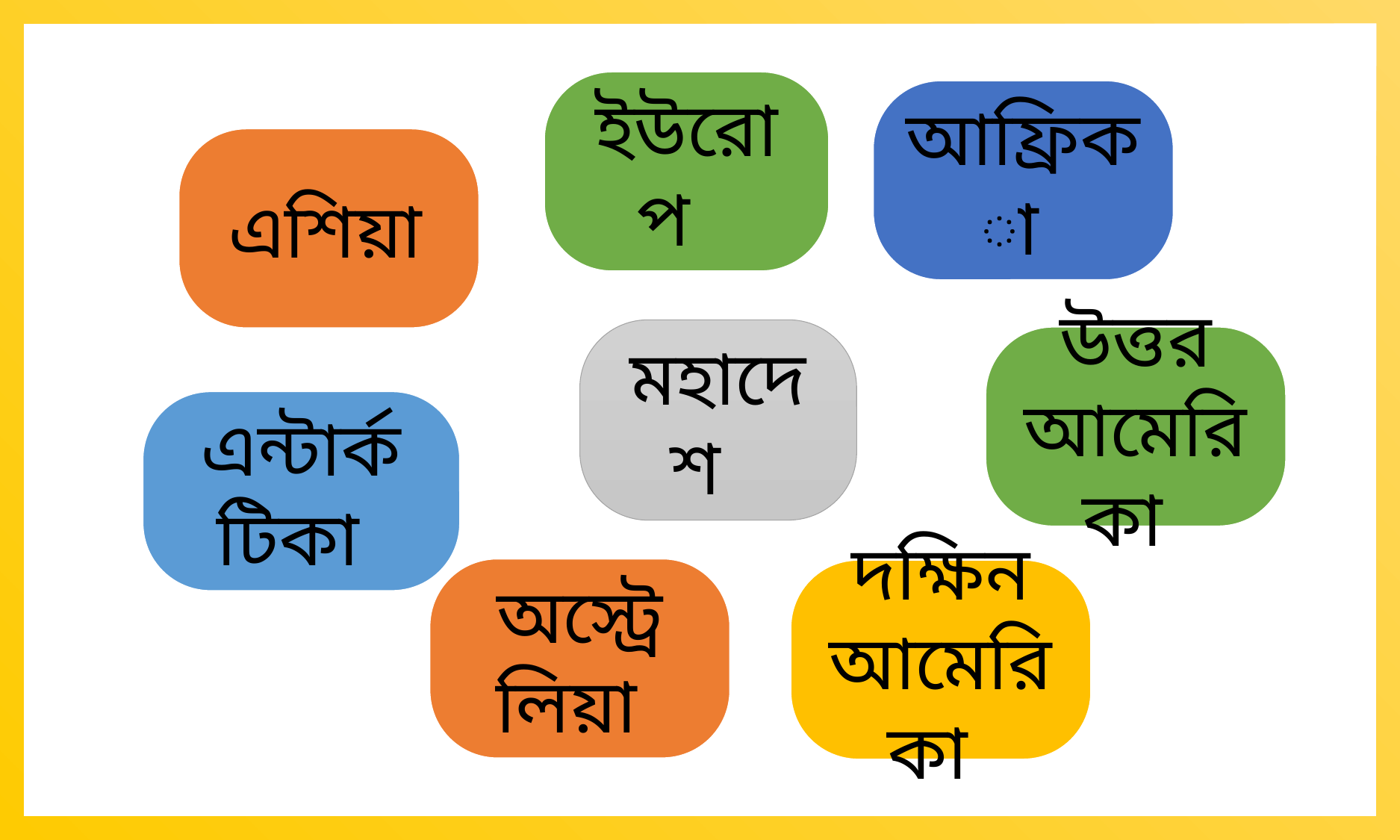

ইউরোপ
আফ্রিকা
এশিয়া
মহাদেশ
উত্তর আমেরিকা
এন্টার্কটিকা
অস্ট্রেলিয়া
দক্ষিন আমেরিকা